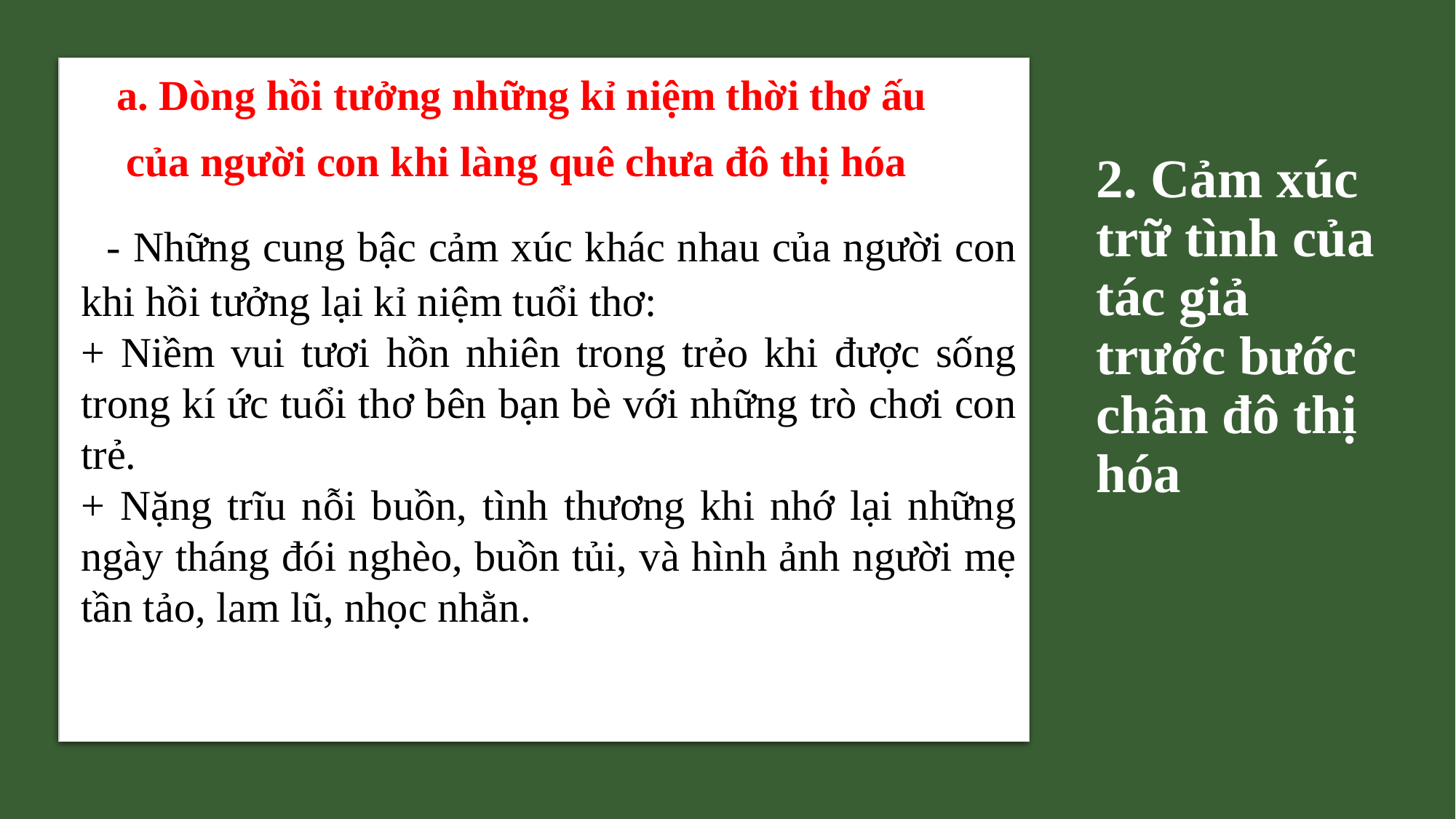

a. Dòng hồi tưởng những kỉ niệm thời thơ ấu của người con khi làng quê chưa đô thị hóa

# 2. Cảm xúc trữ tình của tác giả trước bước chân đô thị hóa
  - Những cung bậc cảm xúc khác nhau của người con khi hồi tưởng lại kỉ niệm tuổi thơ:
+ Niềm vui tươi hồn nhiên trong trẻo khi được sống trong kí ức tuổi thơ bên bạn bè với những trò chơi con trẻ.
+ Nặng trĩu nỗi buồn, tình thương khi nhớ lại những ngày tháng đói nghèo, buồn tủi, và hình ảnh người mẹ tần tảo, lam lũ, nhọc nhằn.